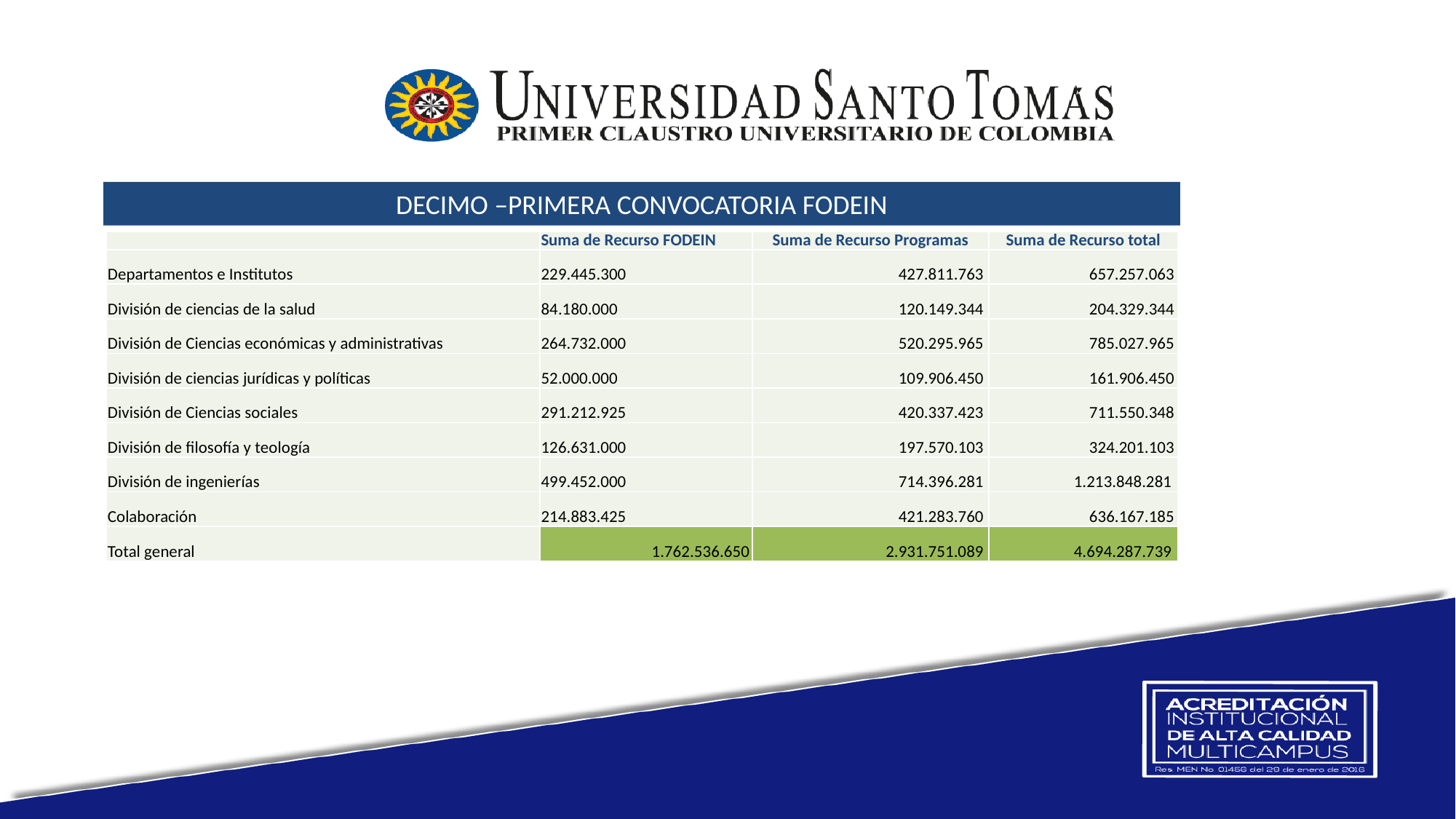

DECIMO –PRIMERA CONVOCATORIA FODEIN
|  | Suma de Recurso FODEIN | Suma de Recurso Programas | Suma de Recurso total |
| --- | --- | --- | --- |
| Departamentos e Institutos | 229.445.300 | 427.811.763 | 657.257.063 |
| División de ciencias de la salud | 84.180.000 | 120.149.344 | 204.329.344 |
| División de Ciencias económicas y administrativas | 264.732.000 | 520.295.965 | 785.027.965 |
| División de ciencias jurídicas y políticas | 52.000.000 | 109.906.450 | 161.906.450 |
| División de Ciencias sociales | 291.212.925 | 420.337.423 | 711.550.348 |
| División de filosofía y teología | 126.631.000 | 197.570.103 | 324.201.103 |
| División de ingenierías | 499.452.000 | 714.396.281 | 1.213.848.281 |
| Colaboración | 214.883.425 | 421.283.760 | 636.167.185 |
| Total general | 1.762.536.650 | 2.931.751.089 | 4.694.287.739 |